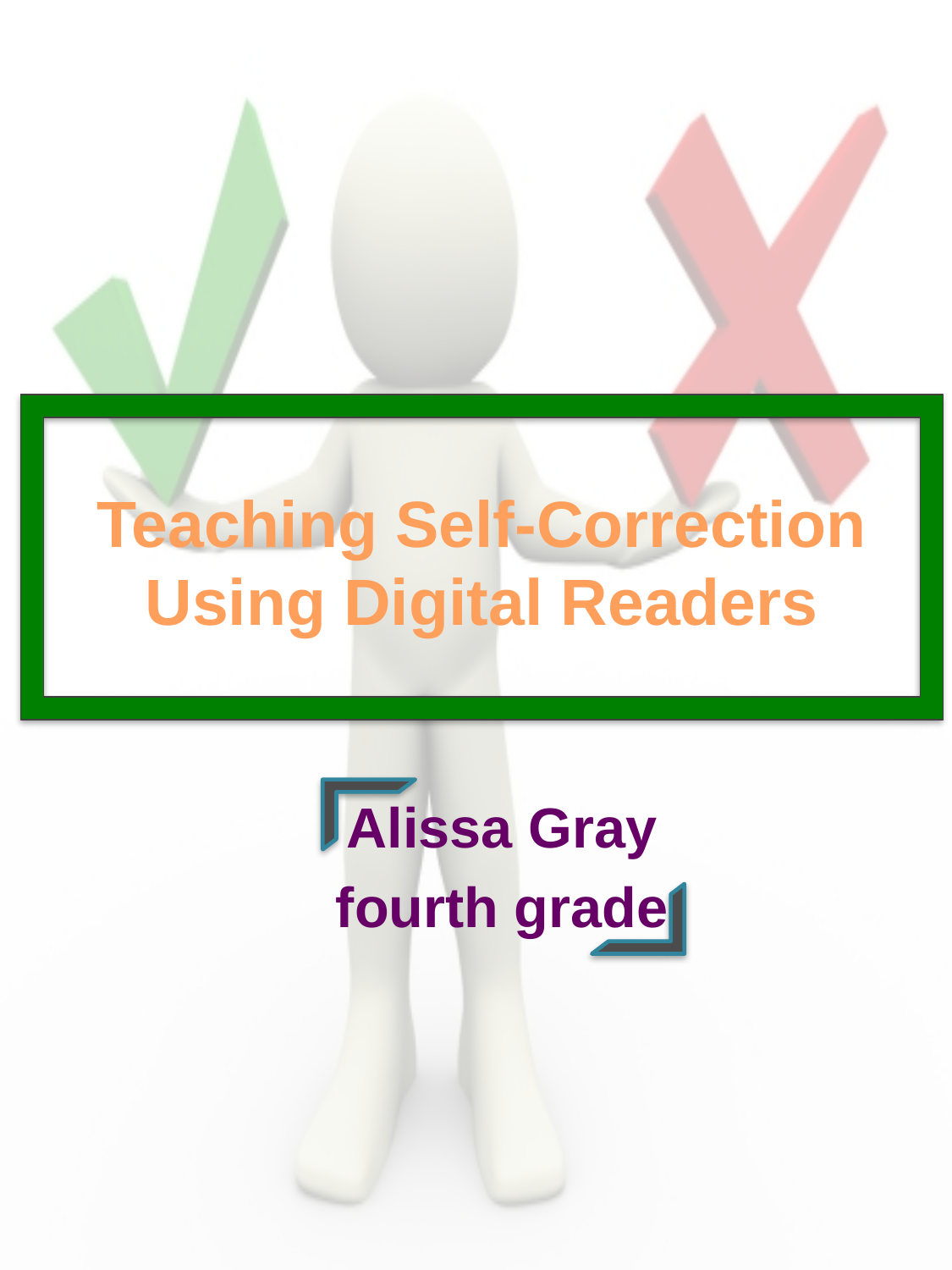

# Teaching Self-Correction Using Digital Readers

Alissa Gray
fourth grade